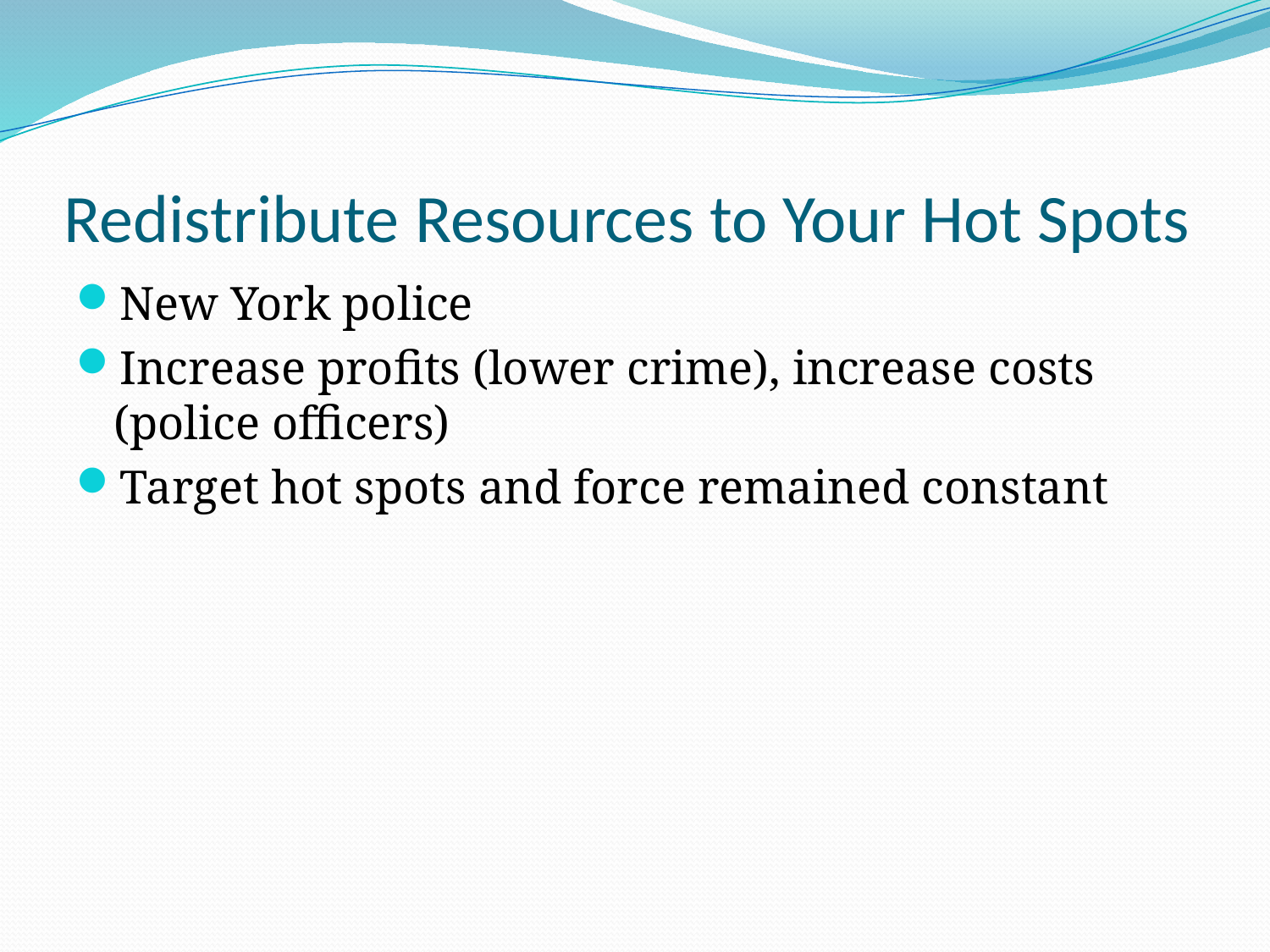

# Redistribute Resources to Your Hot Spots
New York police
Increase profits (lower crime), increase costs (police officers)
Target hot spots and force remained constant